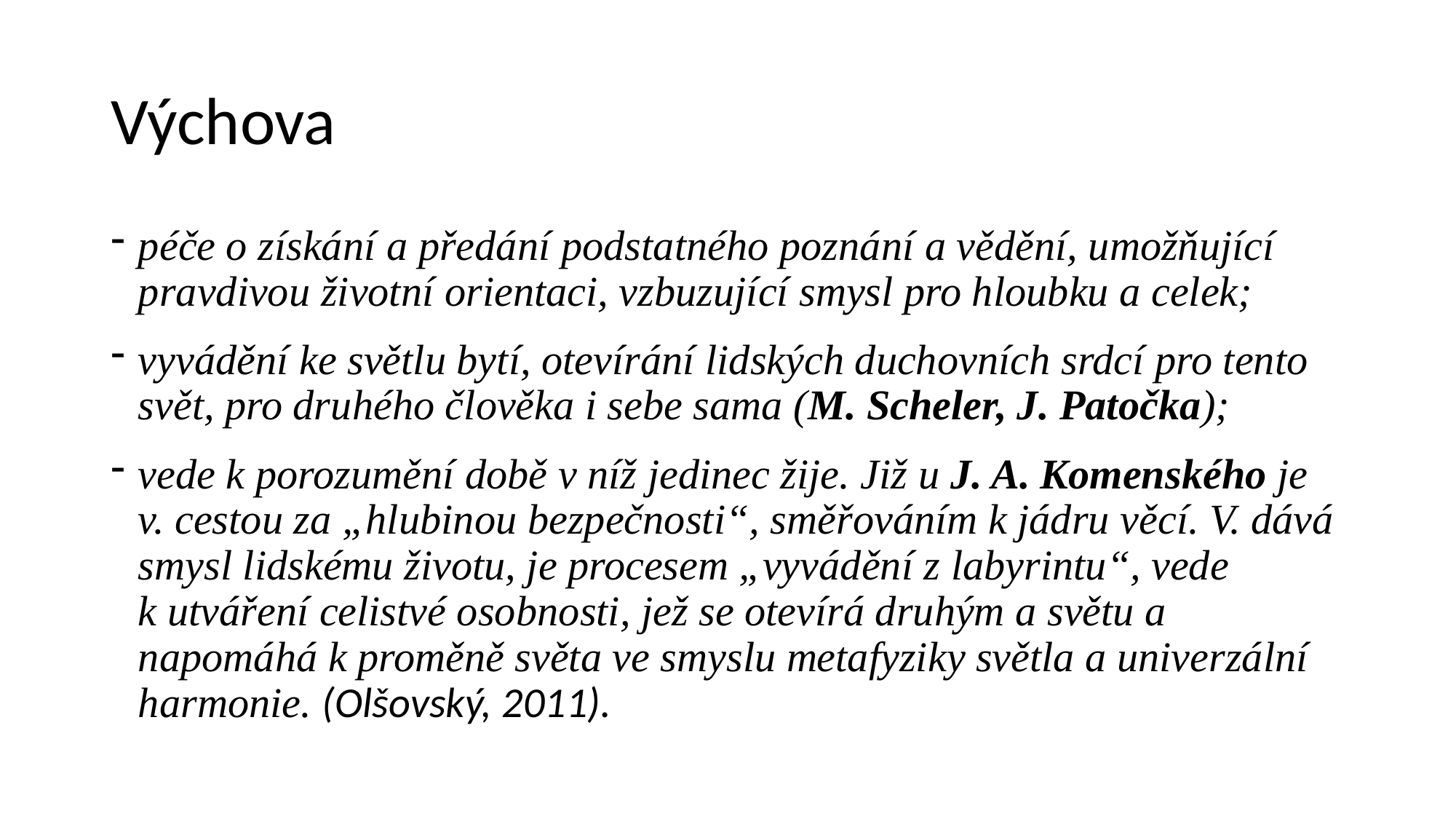

# Výchova
péče o získání a předání podstatného poznání a vědění, umožňující pravdivou životní orientaci, vzbuzující smysl pro hloubku a celek;
vyvádění ke světlu bytí, otevírání lidských duchovních srdcí pro tento svět, pro druhého člověka i sebe sama (M. Scheler, J. Patočka);
vede k porozumění době v níž jedinec žije. Již u J. A. Komenského je v. cestou za „hlubinou bezpečnosti“, směřováním k jádru věcí. V. dává smysl lidskému životu, je procesem „vyvádění z labyrintu“, vede k utváření celistvé osobnosti, jež se otevírá druhým a světu a napomáhá k proměně světa ve smyslu metafyziky světla a univerzální harmonie. (Olšovský, 2011).